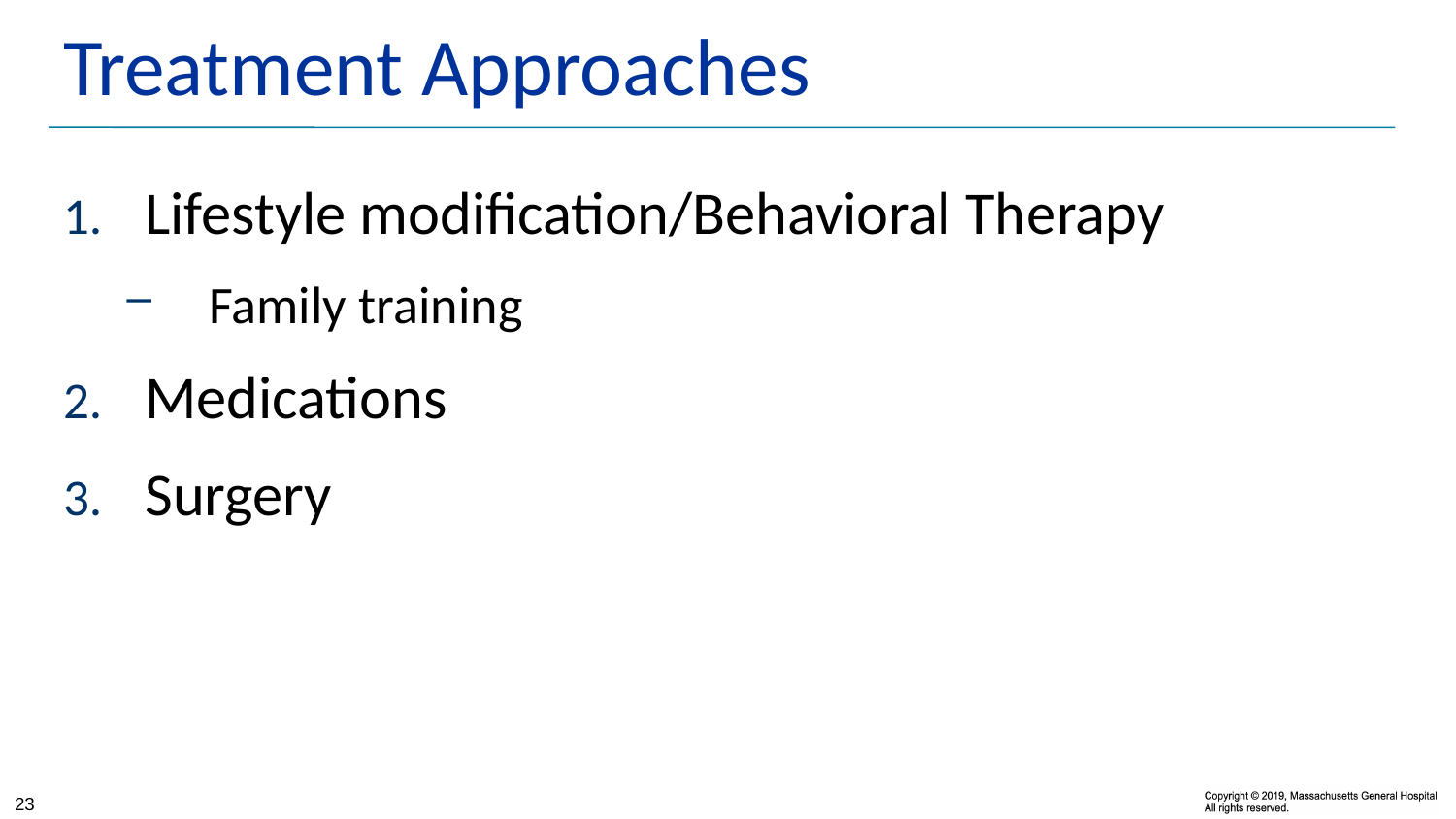

# Treatment Approaches
Lifestyle modification/Behavioral Therapy
Family training
Medications
Surgery
23